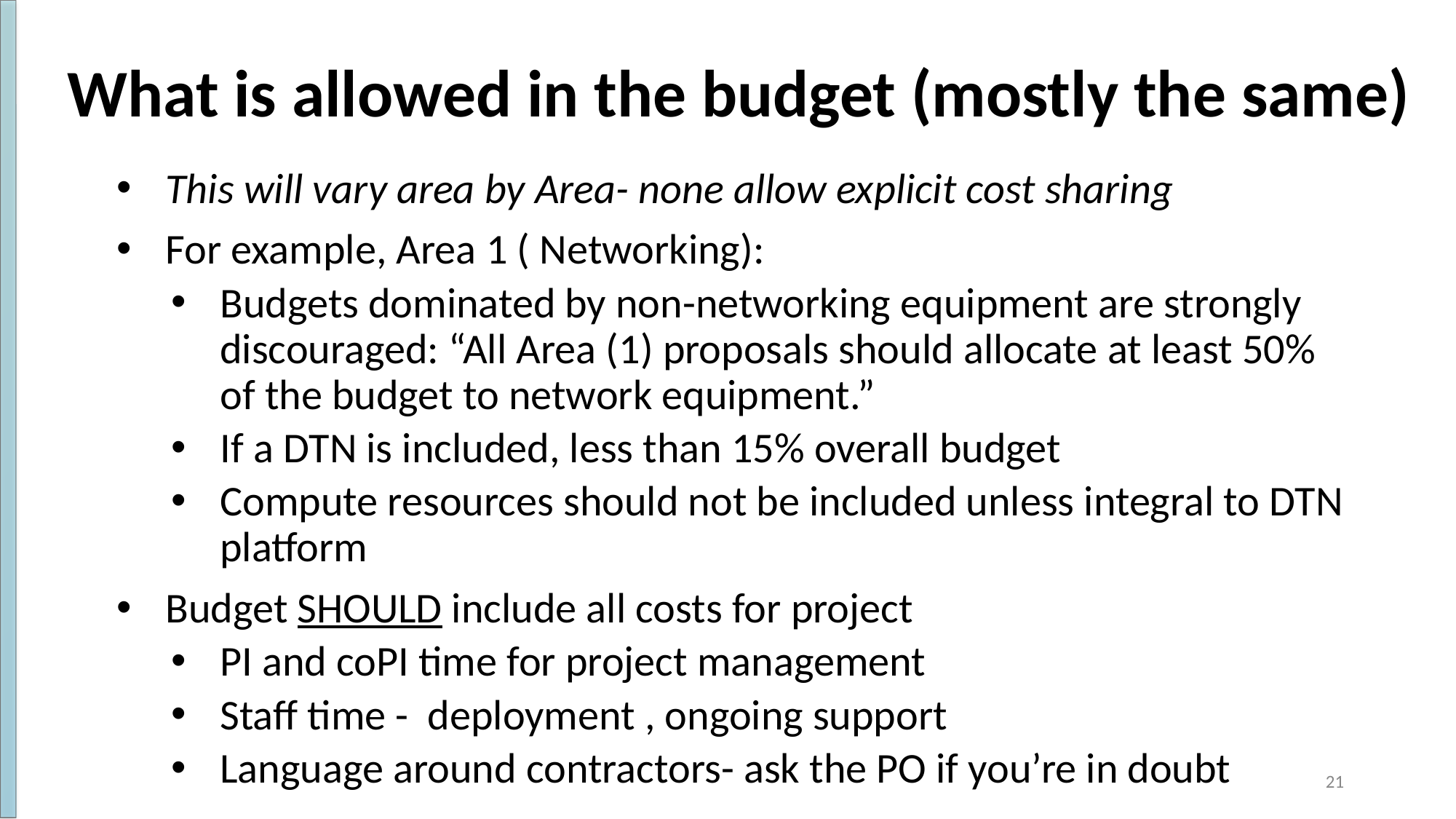

# What is allowed in the budget (mostly the same)
This will vary area by Area- none allow explicit cost sharing
For example, Area 1 ( Networking):
Budgets dominated by non-networking equipment are strongly discouraged: “All Area (1) proposals should allocate at least 50% of the budget to network equipment.”
If a DTN is included, less than 15% overall budget
Compute resources should not be included unless integral to DTN platform
Budget SHOULD include all costs for project
PI and coPI time for project management
Staff time -  deployment , ongoing support
Language around contractors- ask the PO if you’re in doubt

21